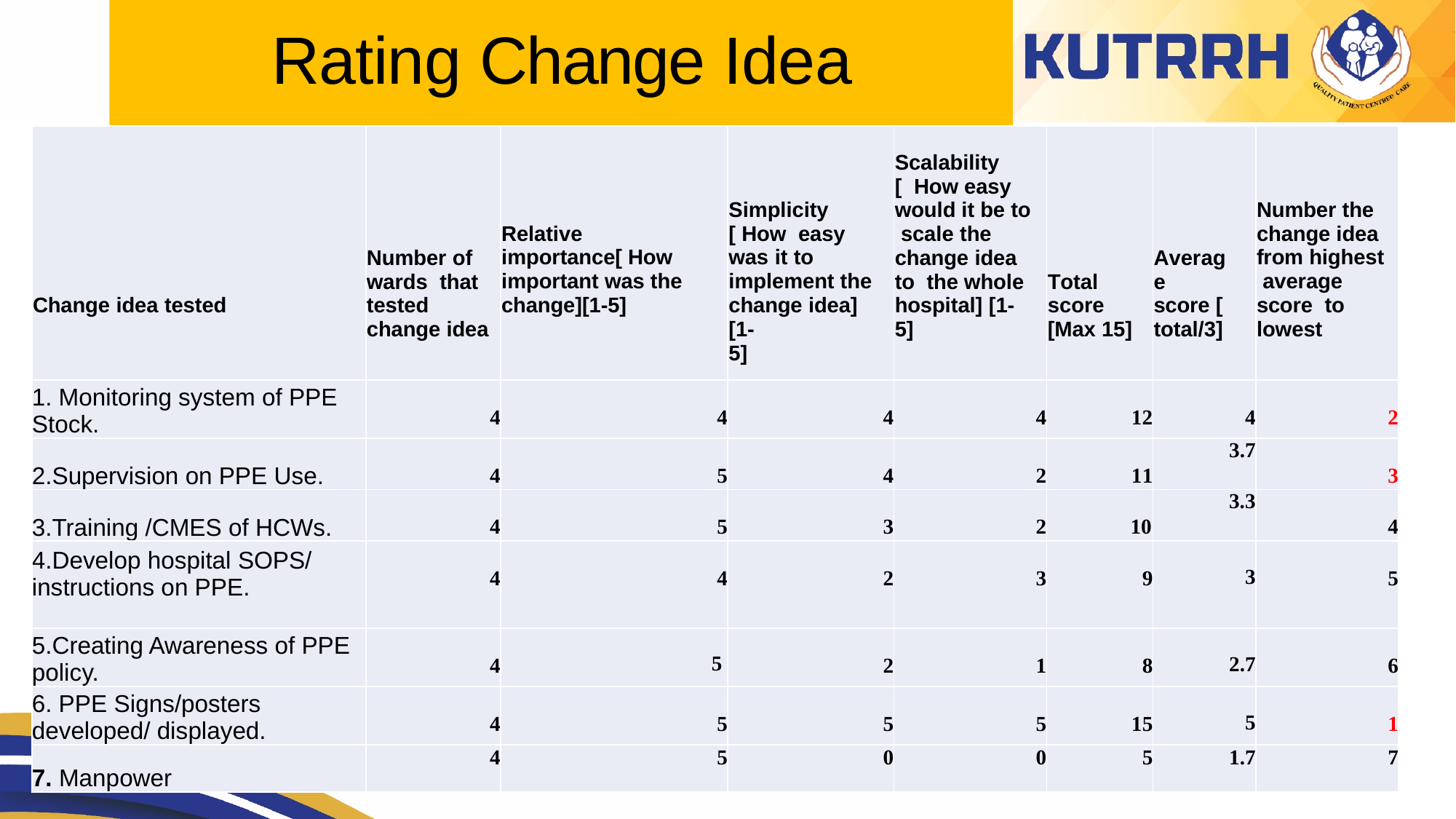

# Rating Change Idea
| Change idea tested | Number of wards that tested change idea | Relative importance[ How important was the change][1-5] | Simplicity [ How easy was it to implement the change idea] [1- 5] | Scalability [ How easy would it be to scale the change idea to the whole hospital] [1-5] | Total score [Max 15] | Average score [ total/3] | Number the change idea from highest average score to lowest |
| --- | --- | --- | --- | --- | --- | --- | --- |
| 1. Monitoring system of PPE Stock. | 4 | 4 | 4 | 4 | 12 | 4 | 2 |
| 2.Supervision on PPE Use. | 4 | 5 | 4 | 2 | 11 | 3.7 | 3 |
| 3.Training /CMES of HCWs. | 4 | 5 | 3 | 2 | 10 | 3.3 | 4 |
| 4.Develop hospital SOPS/ instructions on PPE. | 4 | 4 | 2 | 3 | 9 | 3 | 5 |
| 5.Creating Awareness of PPE policy. | 4 | 5 | 2 | 1 | 8 | 2.7 | 6 |
| 6. PPE Signs/posters developed/ displayed. | 4 | 5 | 5 | 5 | 15 | 5 | 1 |
| 7. Manpower | 4 | 5 | 0 | 0 | 5 | 1.7 | 7 |